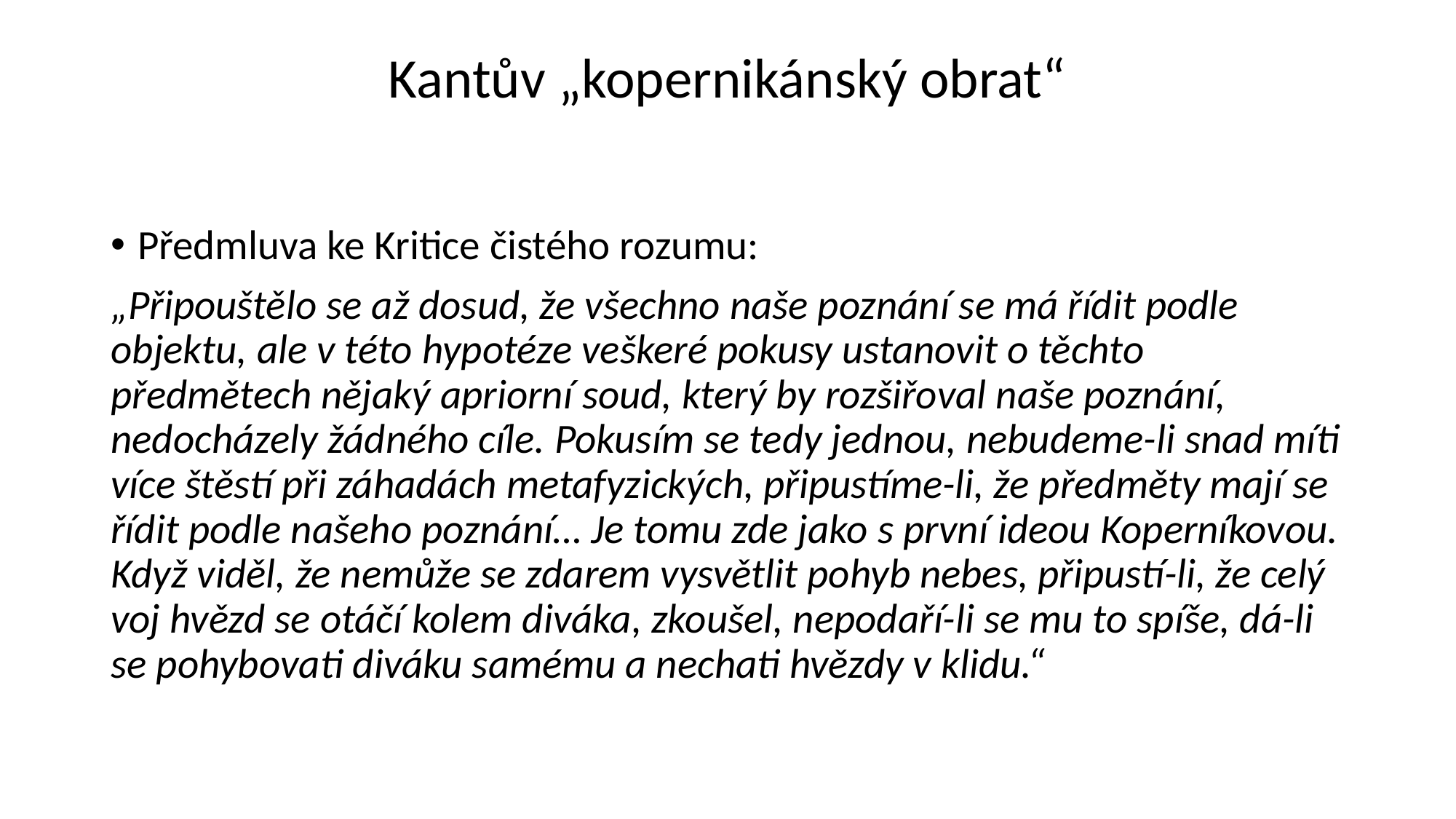

# Kantův „kopernikánský obrat“
Předmluva ke Kritice čistého rozumu:
„Připouštělo se až dosud, že všechno naše poznání se má řídit podle objektu, ale v této hypotéze veškeré pokusy ustanovit o těchto předmětech nějaký apriorní soud, který by rozšiřoval naše poznání, nedocházely žádného cíle. Pokusím se tedy jednou, nebudeme-li snad míti více štěstí při záhadách metafyzických, připustíme-li, že předměty mají se řídit podle našeho poznání… Je tomu zde jako s první ideou Koperníkovou. Když viděl, že nemůže se zdarem vysvětlit pohyb nebes, připustí-li, že celý voj hvězd se otáčí kolem diváka, zkoušel, nepodaří-li se mu to spíše, dá-li se pohybovati diváku samému a nechati hvězdy v klidu.“